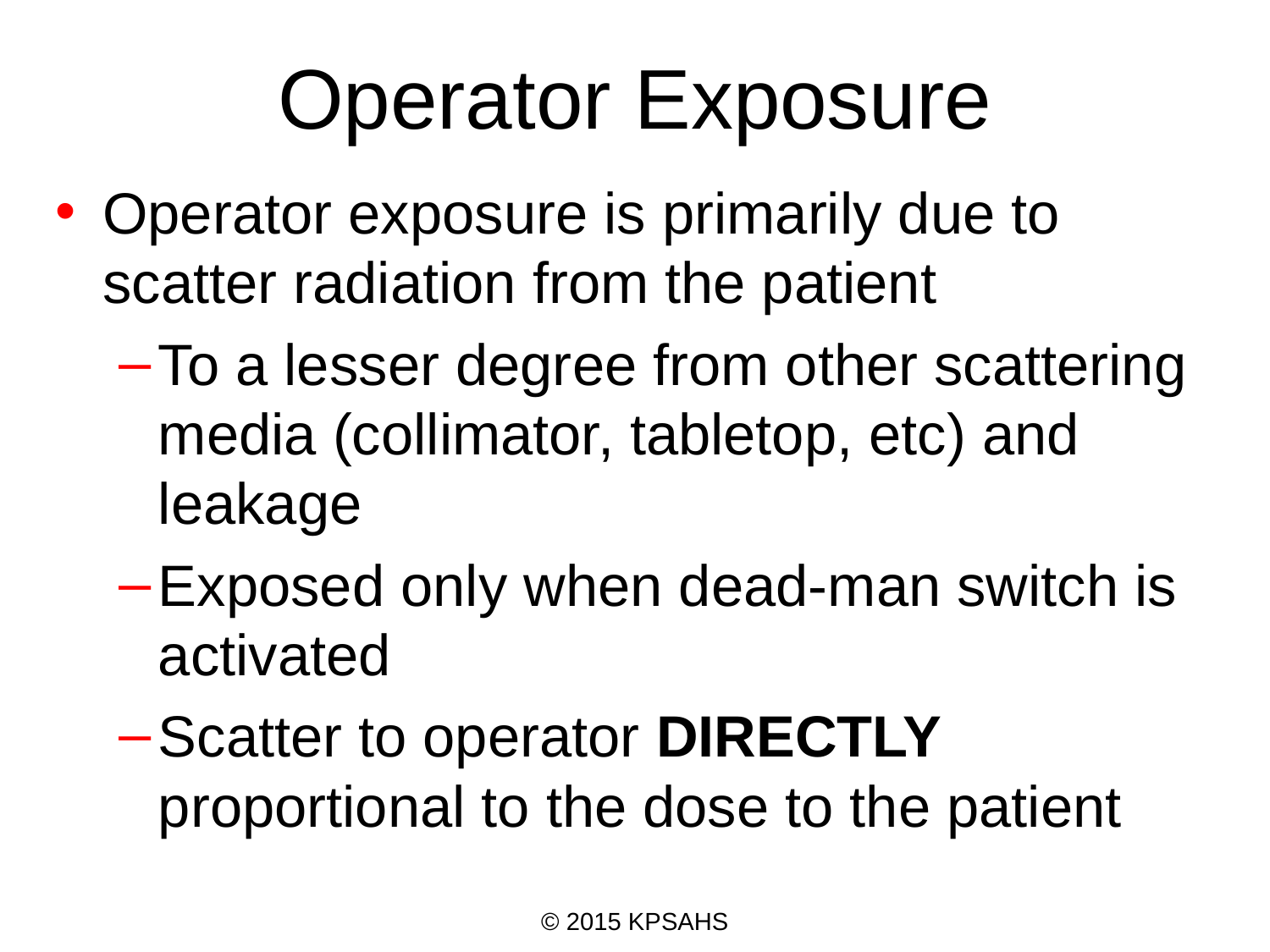

# Operator Exposure
Operator exposure is primarily due to scatter radiation from the patient
To a lesser degree from other scattering media (collimator, tabletop, etc) and leakage
Exposed only when dead-man switch is activated
Scatter to operator DIRECTLY proportional to the dose to the patient